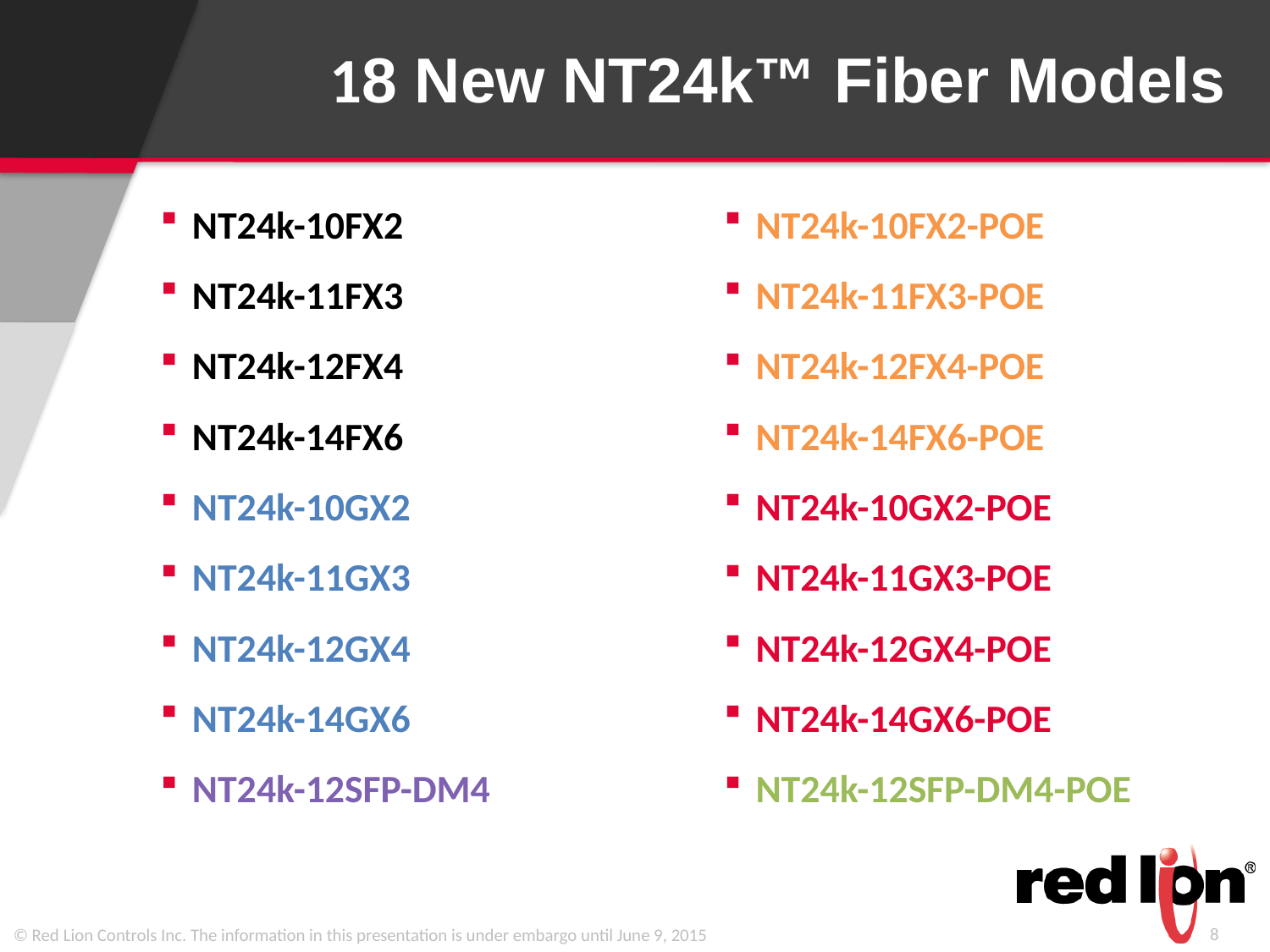

# 18 New NT24k™ Fiber Models
NT24k-10FX2-POE
NT24k-11FX3-POE
NT24k-12FX4-POE
NT24k-14FX6-POE
NT24k-10GX2-POE
NT24k-11GX3-POE
NT24k-12GX4-POE
NT24k-14GX6-POE
NT24k-12SFP-DM4-POE

NT24k-10FX2
NT24k-11FX3
NT24k-12FX4
NT24k-14FX6
NT24k-10GX2
NT24k-11GX3
NT24k-12GX4
NT24k-14GX6
NT24k-12SFP-DM4